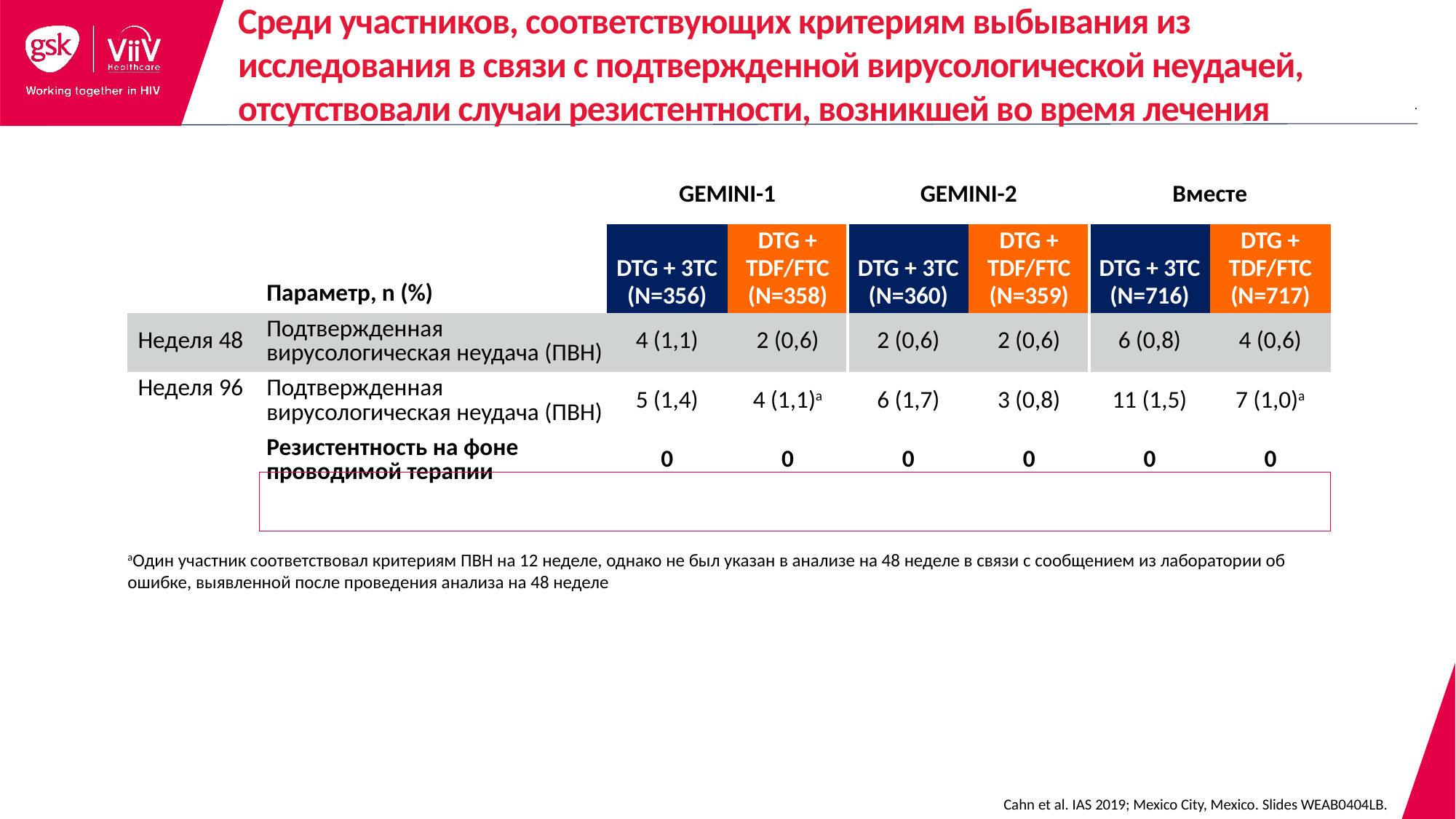

Среди участников, соответствующих критериям выбывания из исследования в связи с подтвержденной вирусологической неудачей, отсутствовали случаи резистентности, возникшей во время лечения
.
|  |  | GEMINI-1 |  | GEMINI-2 |  | Вместе |  |
| --- | --- | --- | --- | --- | --- | --- | --- |
|  | Параметр, n (%) | DTG + 3TC (N=356) | DTG + TDF/FTC (N=358) | DTG + 3TC (N=360) | DTG + TDF/FTC (N=359) | DTG + 3TC (N=716) | DTG + TDF/FTC (N=717) |
| Неделя 48 | Подтвержденная вирусологическая неудача (ПВН) | 4 (1,1) | 2 (0,6) | 2 (0,6) | 2 (0,6) | 6 (0,8) | 4 (0,6) |
| Неделя 96 | Подтвержденная вирусологическая неудача (ПВН) | 5 (1,4) | 4 (1,1)a | 6 (1,7) | 3 (0,8) | 11 (1,5) | 7 (1,0)a |
|  | Резистентность на фоне проводимой терапии | 0 | 0 | 0 | 0 | 0 | 0 |

aОдин участник соответствовал критериям ПВН на 12 неделе, однако не был указан в анализе на 48 неделе в связи с сообщением из лаборатории об ошибке, выявленной после проведения анализа на 48 неделе
Cahn et al. IAS 2019; Mexico City, Mexico. Slides WEAB0404LB.